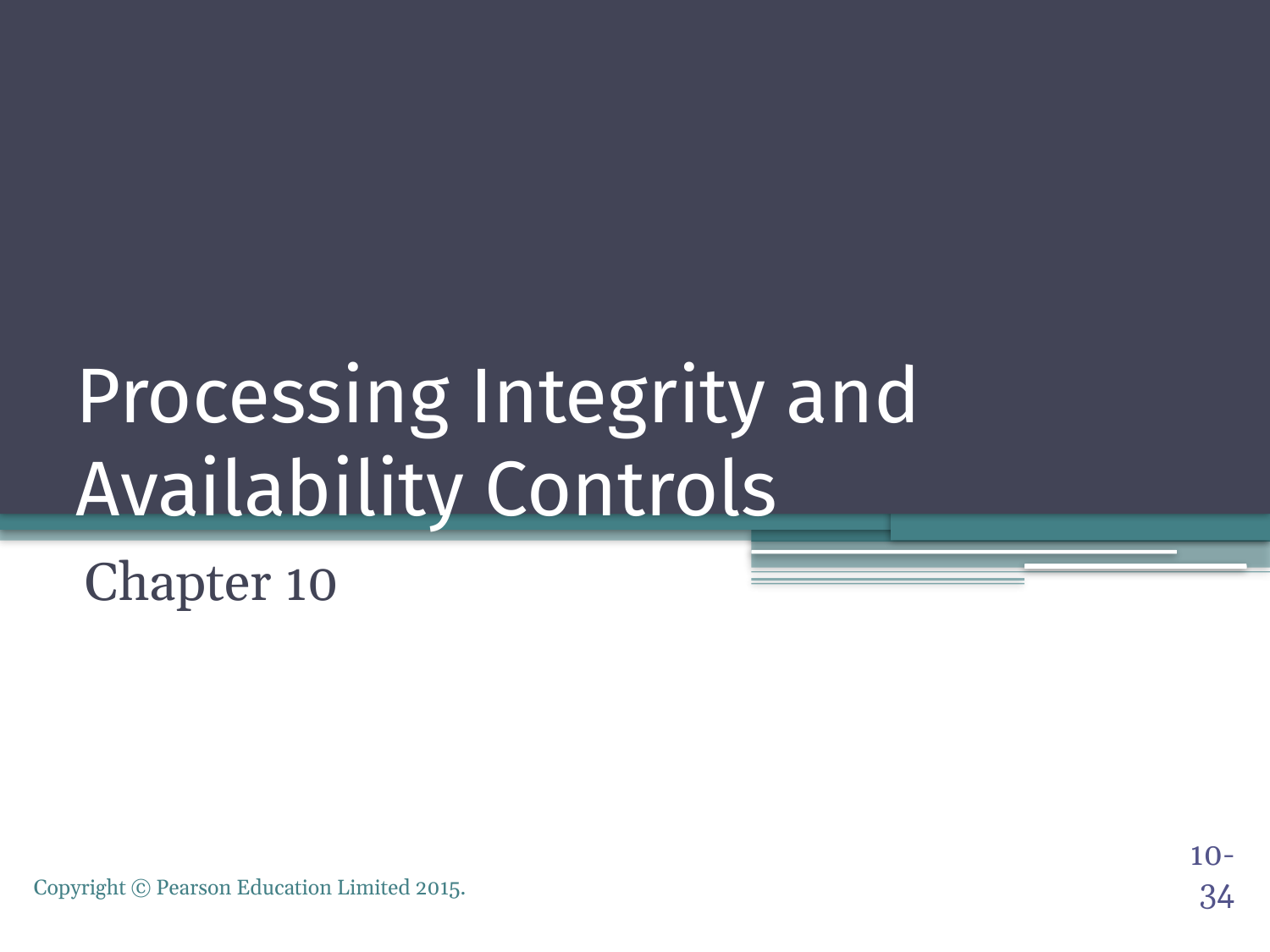

# Processing Integrity and Availability Controls
Chapter 10
10-34